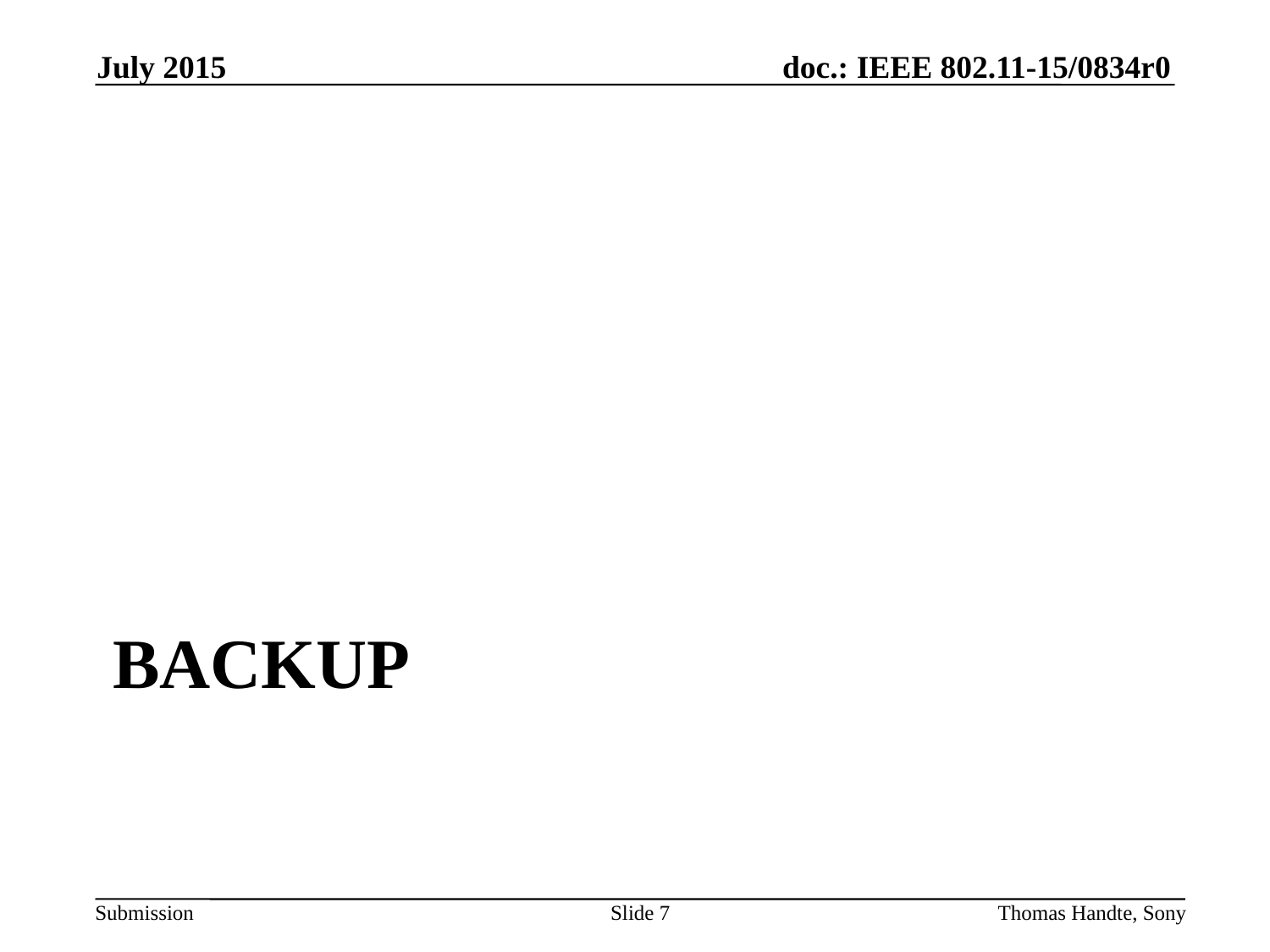

July 2015

# BAckup
Slide 7
Thomas Handte, Sony